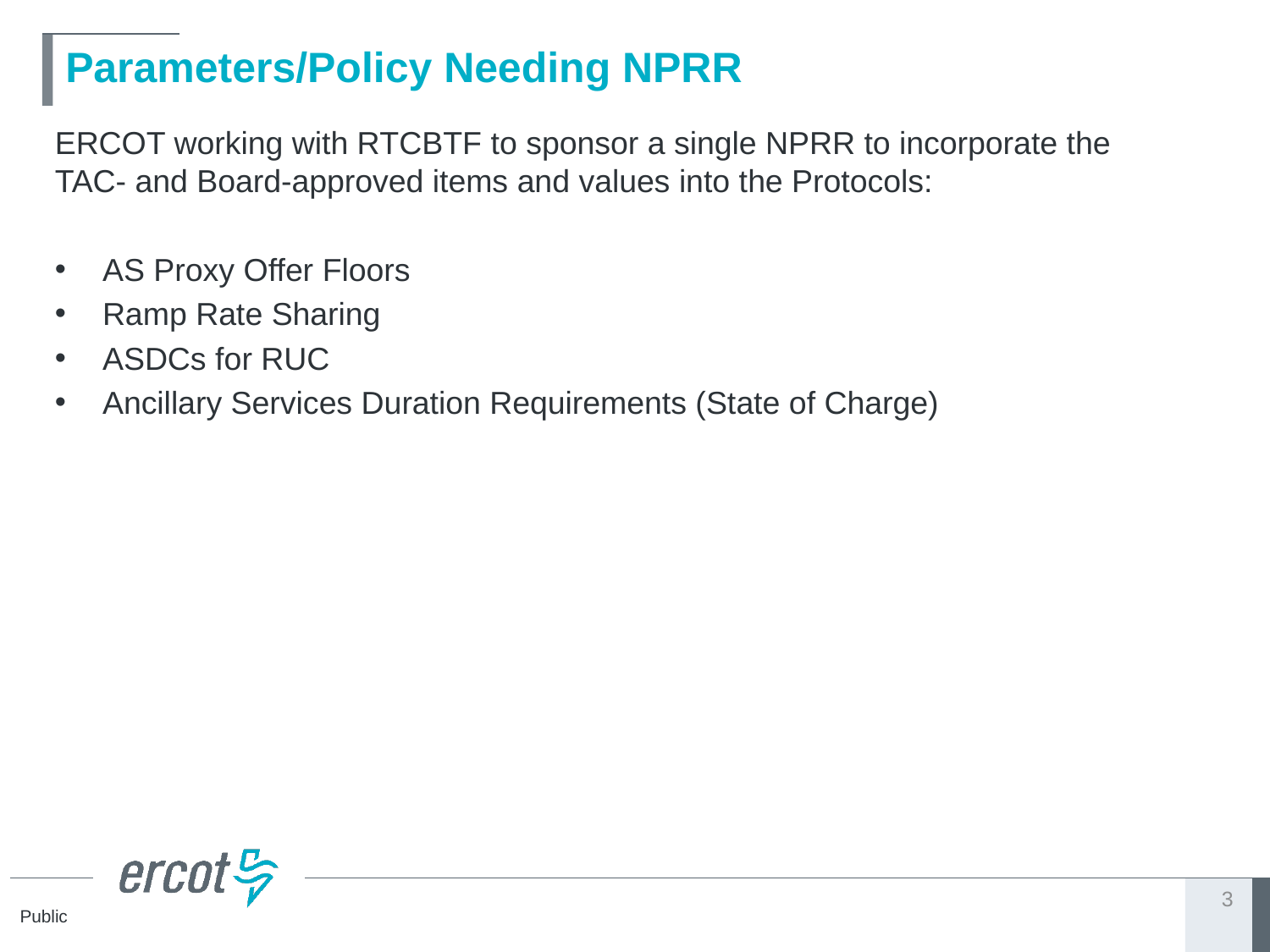

# Parameters/Policy Needing NPRR
ERCOT working with RTCBTF to sponsor a single NPRR to incorporate the TAC- and Board-approved items and values into the Protocols:

AS Proxy Offer Floors
Ramp Rate Sharing
ASDCs for RUC
Ancillary Services Duration Requirements (State of Charge)